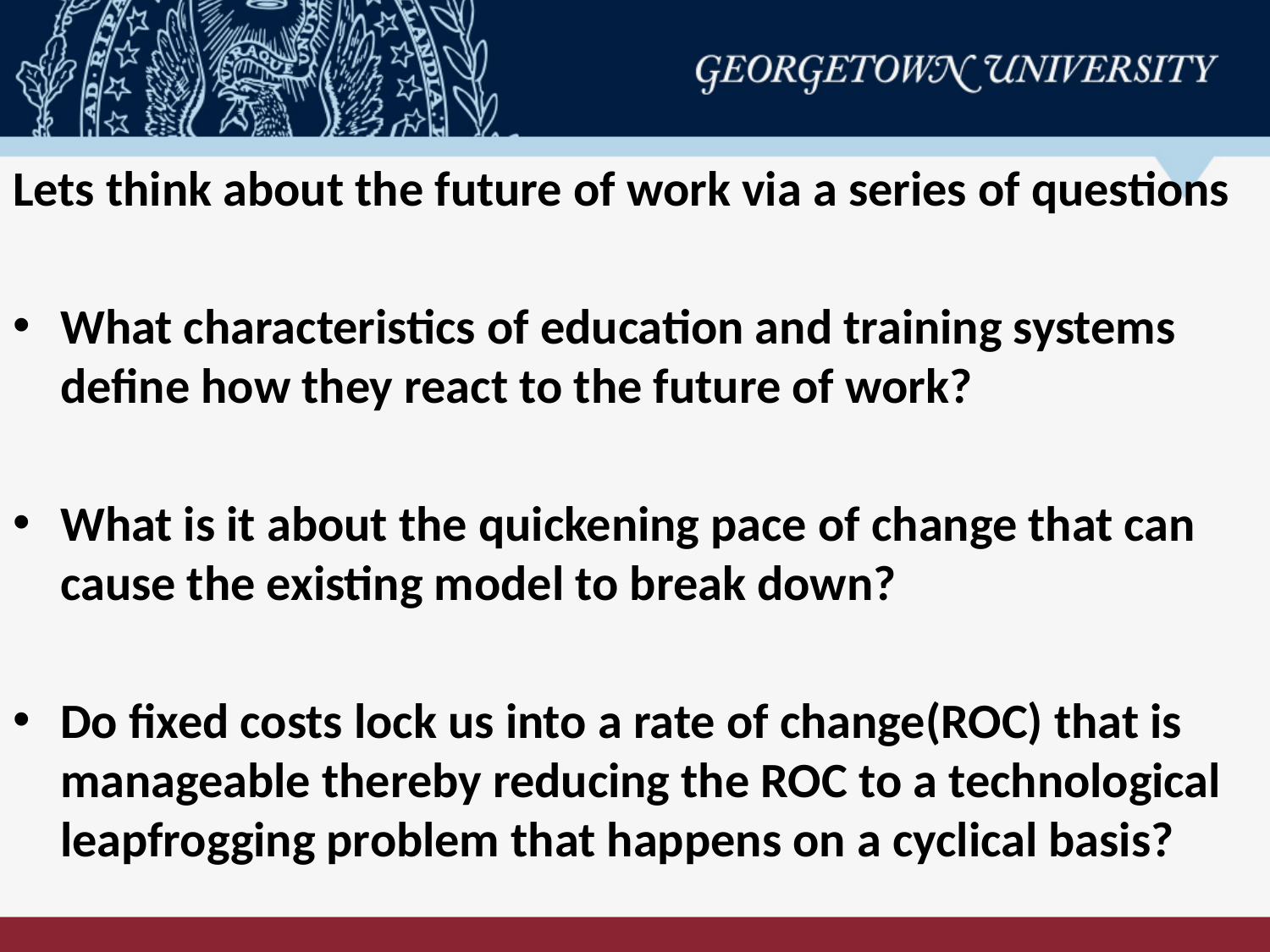

Lets think about the future of work via a series of questions

What characteristics of education and training systems define how they react to the future of work?

What is it about the quickening pace of change that can cause the existing model to break down?

Do fixed costs lock us into a rate of change(ROC) that is manageable thereby reducing the ROC to a technological leapfrogging problem that happens on a cyclical basis?